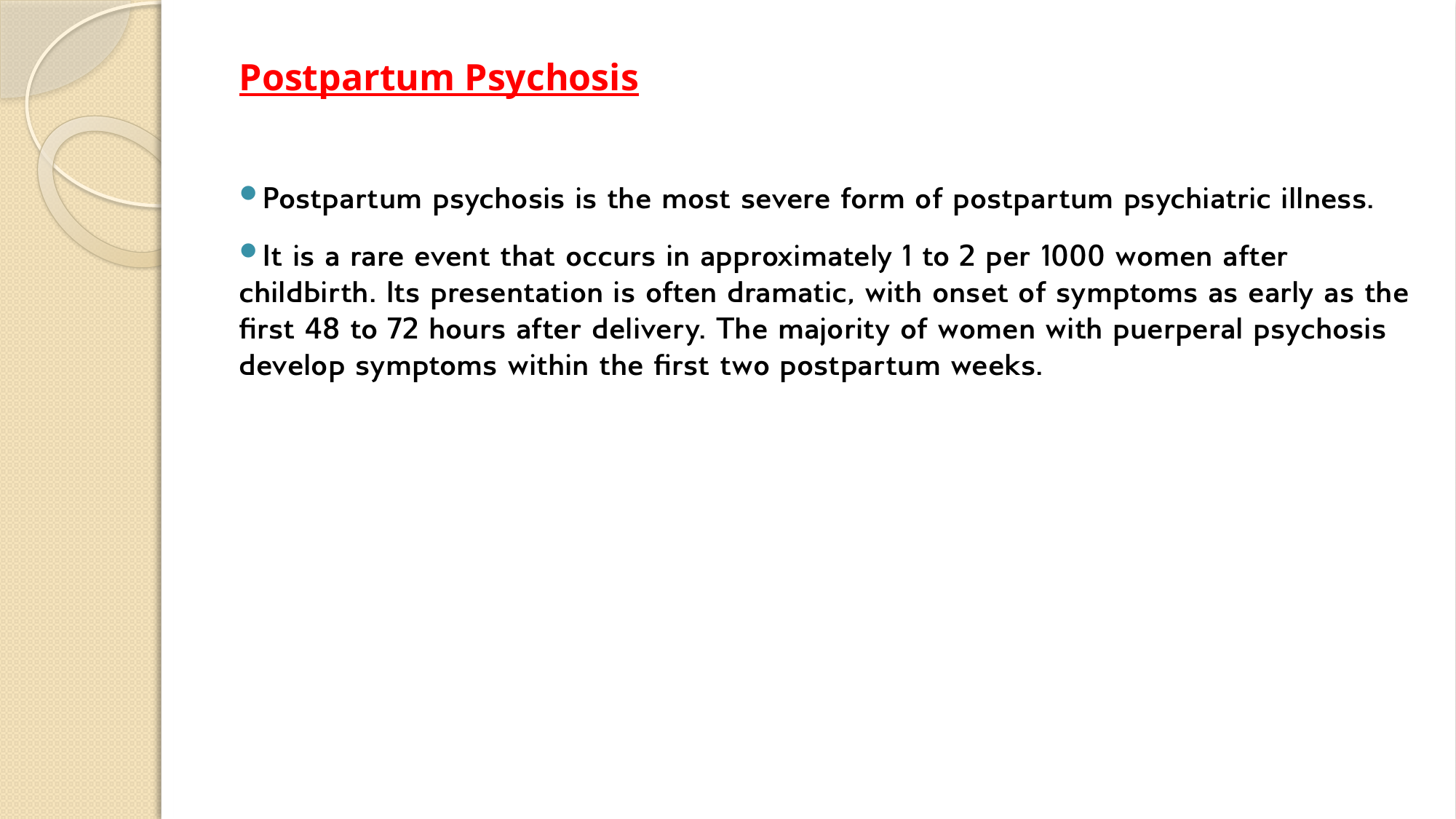

# Postpartum Psychosis
Postpartum psychosis is the most severe form of postpartum psychiatric illness.
It is a rare event that occurs in approximately 1 to 2 per 1000 women after           childbirth. Its presentation is often dramatic, with onset of symptoms as early as the first 48 to 72 hours after delivery. The majority of women with puerperal psychosis develop symptoms within the first two postpartum weeks.